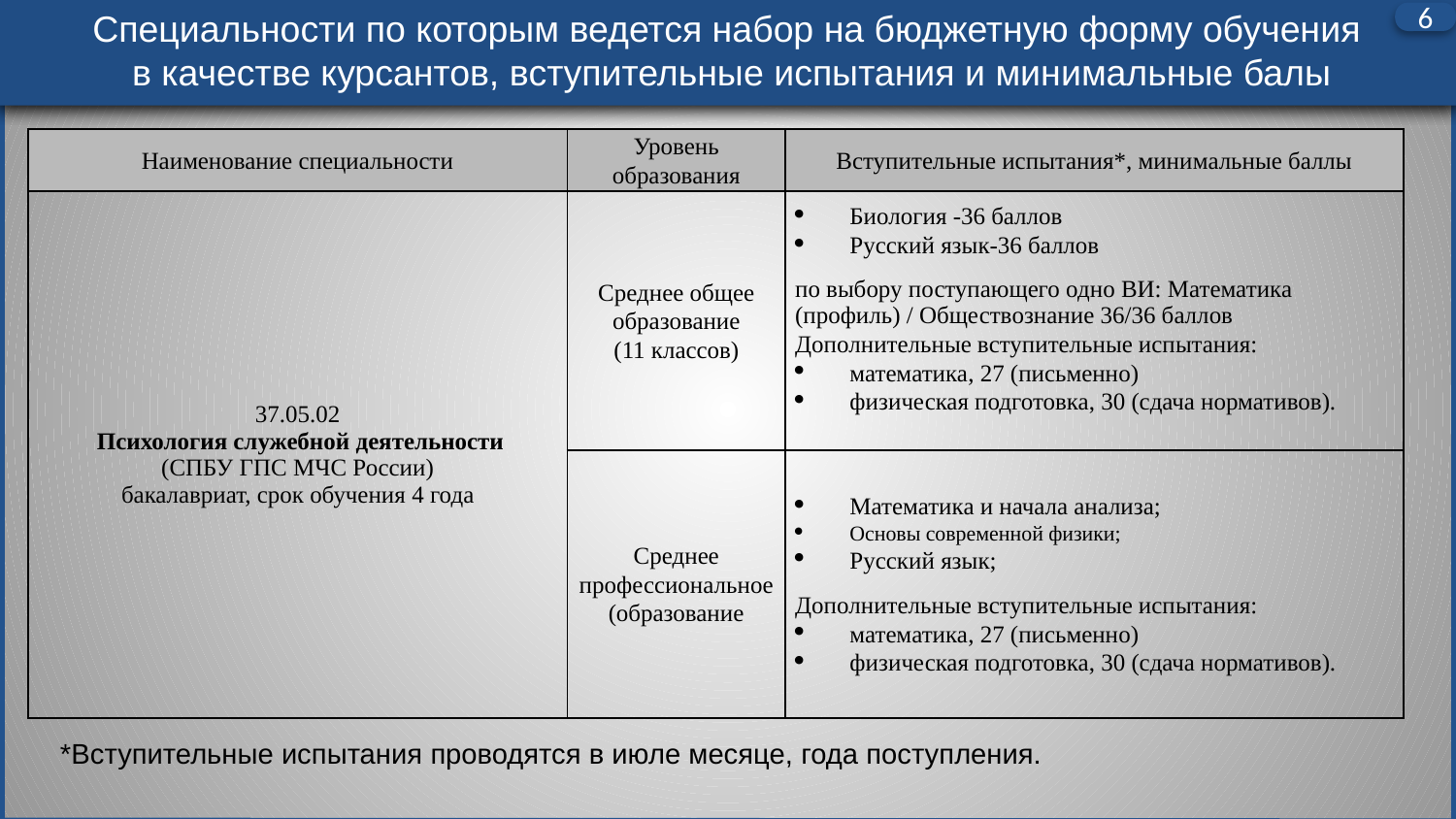

Специальности по которым ведется набор на бюджетную форму обучения
 в качестве курсантов, вступительные испытания и минимальные балы
6
| Наименование специальности | Уровень образования | Вступительные испытания\*, минимальные баллы |
| --- | --- | --- |
| 37.05.02 Психология служебной деятельности (СПБУ ГПС МЧС России) бакалавриат, срок обучения 4 года | Среднее общее образование (11 классов) | Биология -36 баллов Русский язык-36 баллов по выбору поступающего одно ВИ: Математика (профиль) / Обществознание 36/36 баллов Дополнительные вступительные испытания: математика, 27 (письменно) физическая подготовка, 30 (сдача нормативов). |
|  | Среднее профессиональное (образование | Математика и начала анализа; Основы современной физики; Русский язык; Дополнительные вступительные испытания: математика, 27 (письменно) физическая подготовка, 30 (сдача нормативов). |

# *Вступительные испытания проводятся в июле месяце, года поступления.